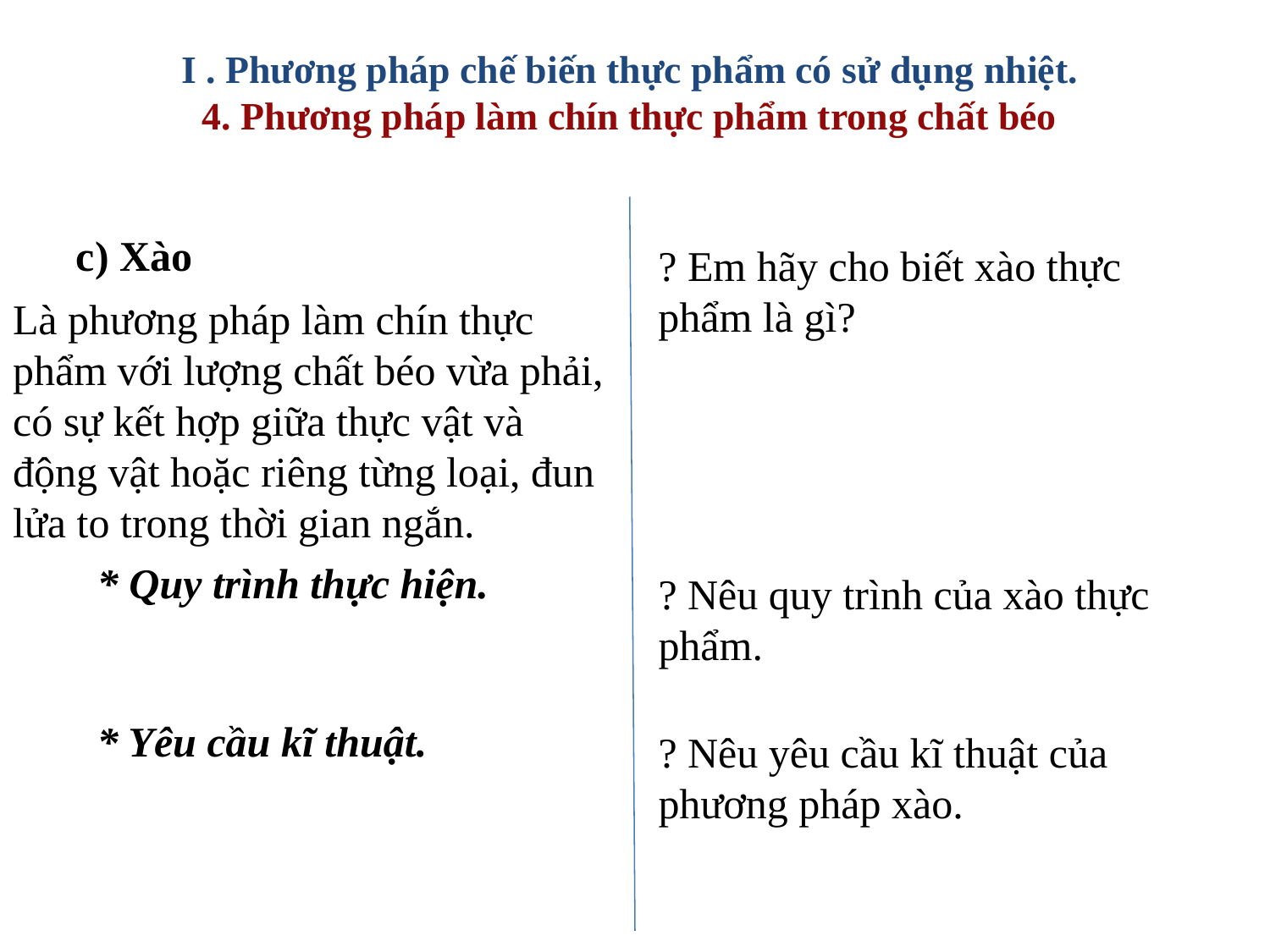

I . Phương pháp chế biến thực phẩm có sử dụng nhiệt.
4. Phương pháp làm chín thực phẩm trong chất béo
c) Xào
? Em hãy cho biết xào thực phẩm là gì?
Là phương pháp làm chín thực phẩm với lượng chất béo vừa phải, có sự kết hợp giữa thực vật và động vật hoặc riêng từng loại, đun lửa to trong thời gian ngắn.
* Quy trình thực hiện.
? Nêu quy trình của xào thực phẩm.
* Yêu cầu kĩ thuật.
? Nêu yêu cầu kĩ thuật của phương pháp xào.